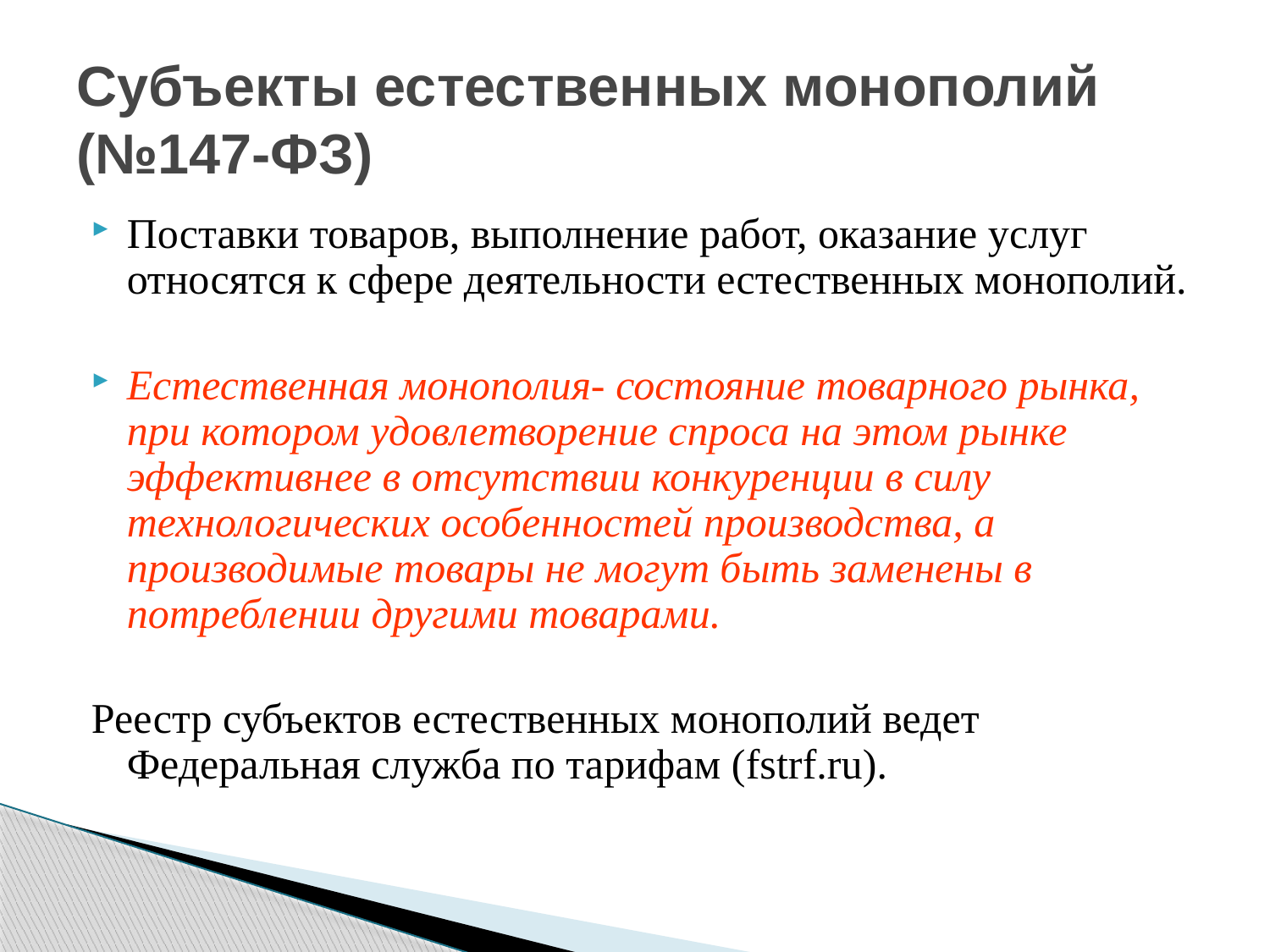

# Субъекты естественных монополий (№147-ФЗ)
Поставки товаров, выполнение работ, оказание услуг относятся к сфере деятельности естественных монополий.

Естественная монополия- состояние товарного рынка, при котором удовлетворение спроса на этом рынке эффективнее в отсутствии конкуренции в силу технологических особенностей производства, а производимые товары не могут быть заменены в потреблении другими товарами.

Реестр субъектов естественных монополий ведет Федеральная служба по тарифам (fstrf.ru).